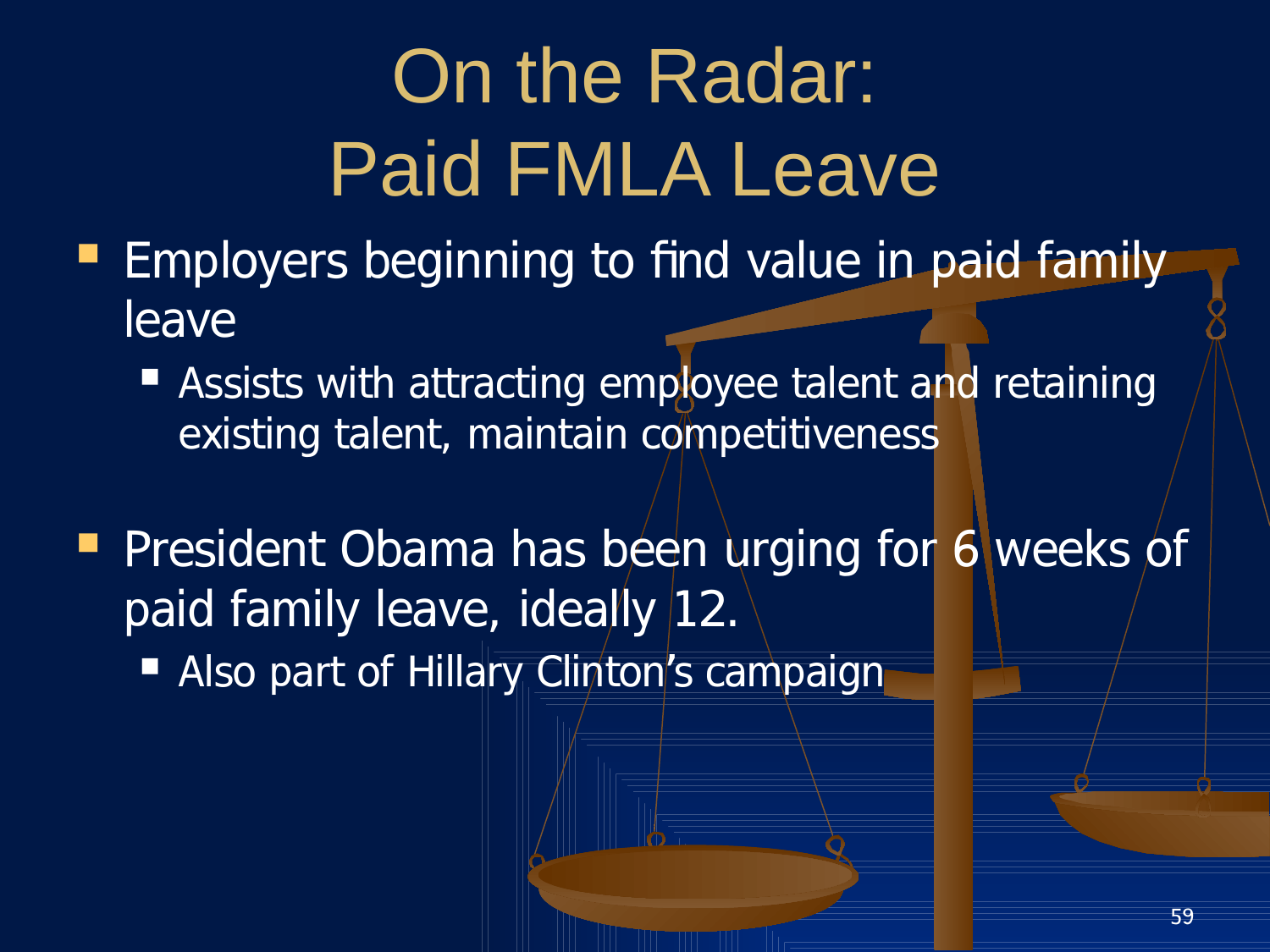

# On the Radar: Paid FMLA Leave
Employers beginning to find value in paid family leave
Assists with attracting employee talent and retaining existing talent, maintain competitiveness
President Obama has been urging for 6 weeks of paid family leave, ideally 12.
Also part of Hillary Clinton’s campaign

59